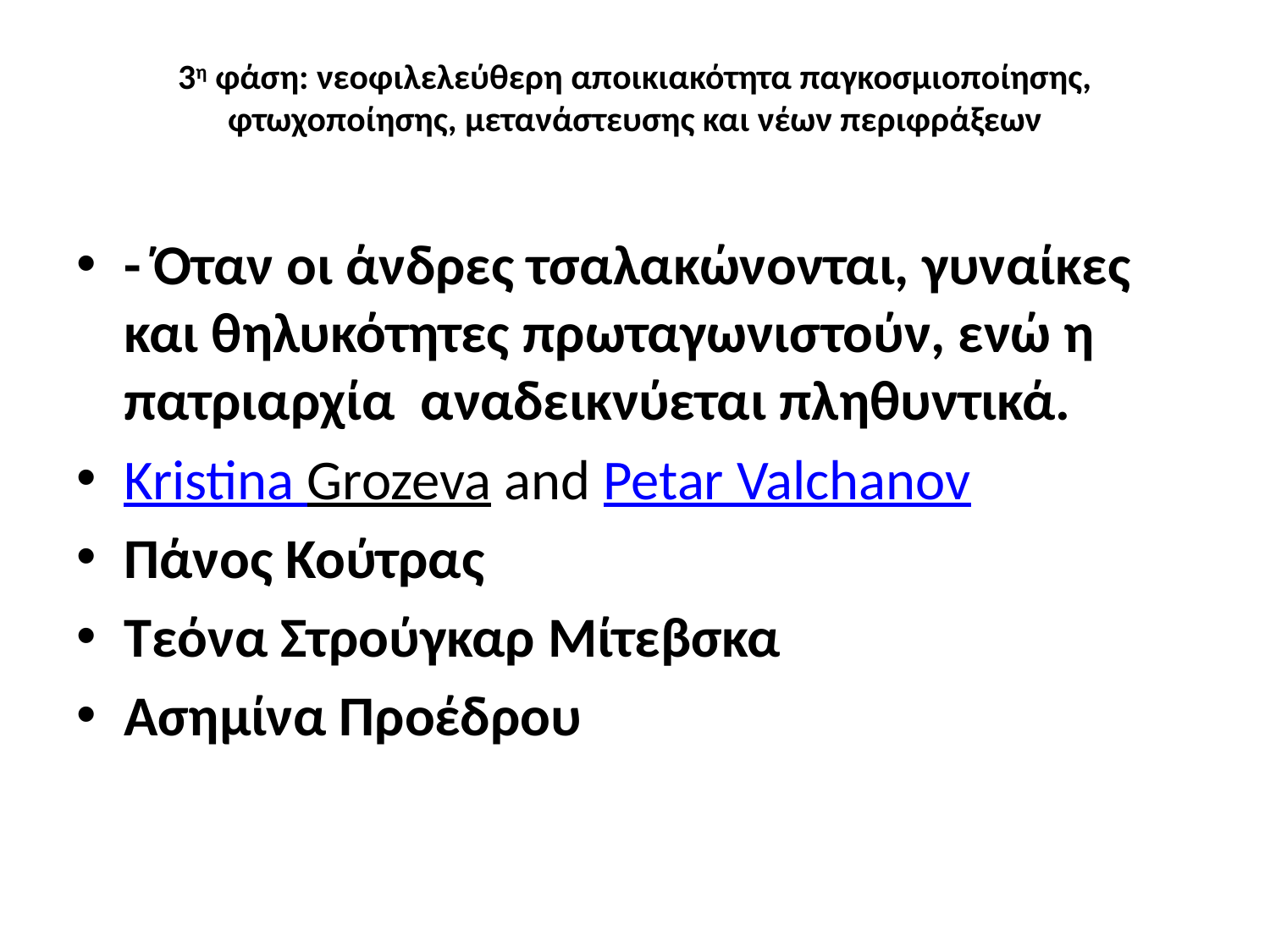

# 3η φάση: νεοφιλελεύθερη αποικιακότητα παγκοσμιοποίησης, φτωχοποίησης, μετανάστευσης και νέων περιφράξεων
- Όταν οι άνδρες τσαλακώνονται, γυναίκες και θηλυκότητες πρωταγωνιστούν, ενώ η πατριαρχία  αναδεικνύεται πληθυντικά.
Kristina Grozeva and Petar Valchanov
Πάνος Κούτρας
Τεόνα Στρούγκαρ Μίτεβσκα
Ασημίνα Προέδρου